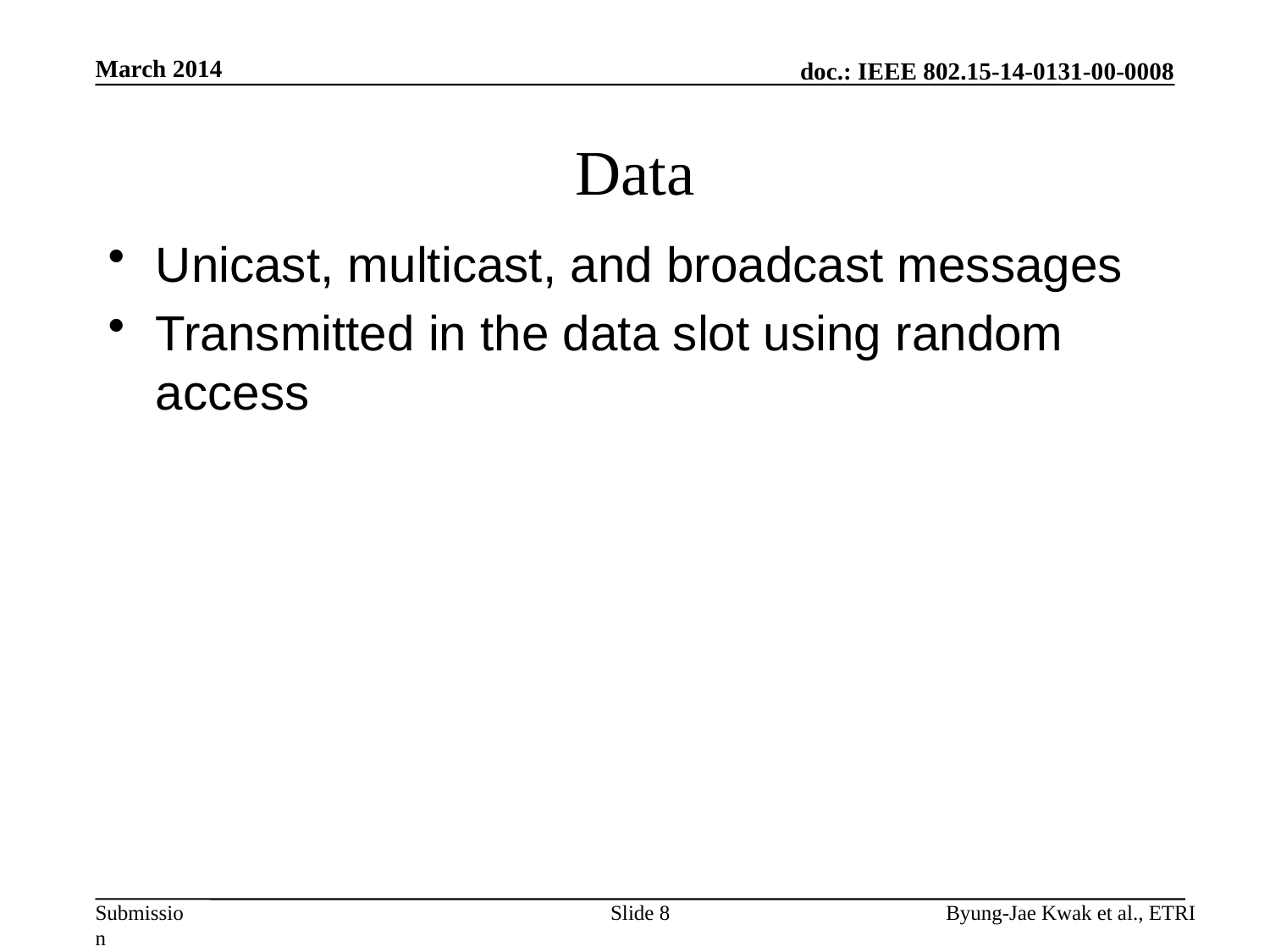

March 2014
# Data
Unicast, multicast, and broadcast messages
Transmitted in the data slot using random access
Slide 8
Byung-Jae Kwak et al., ETRI